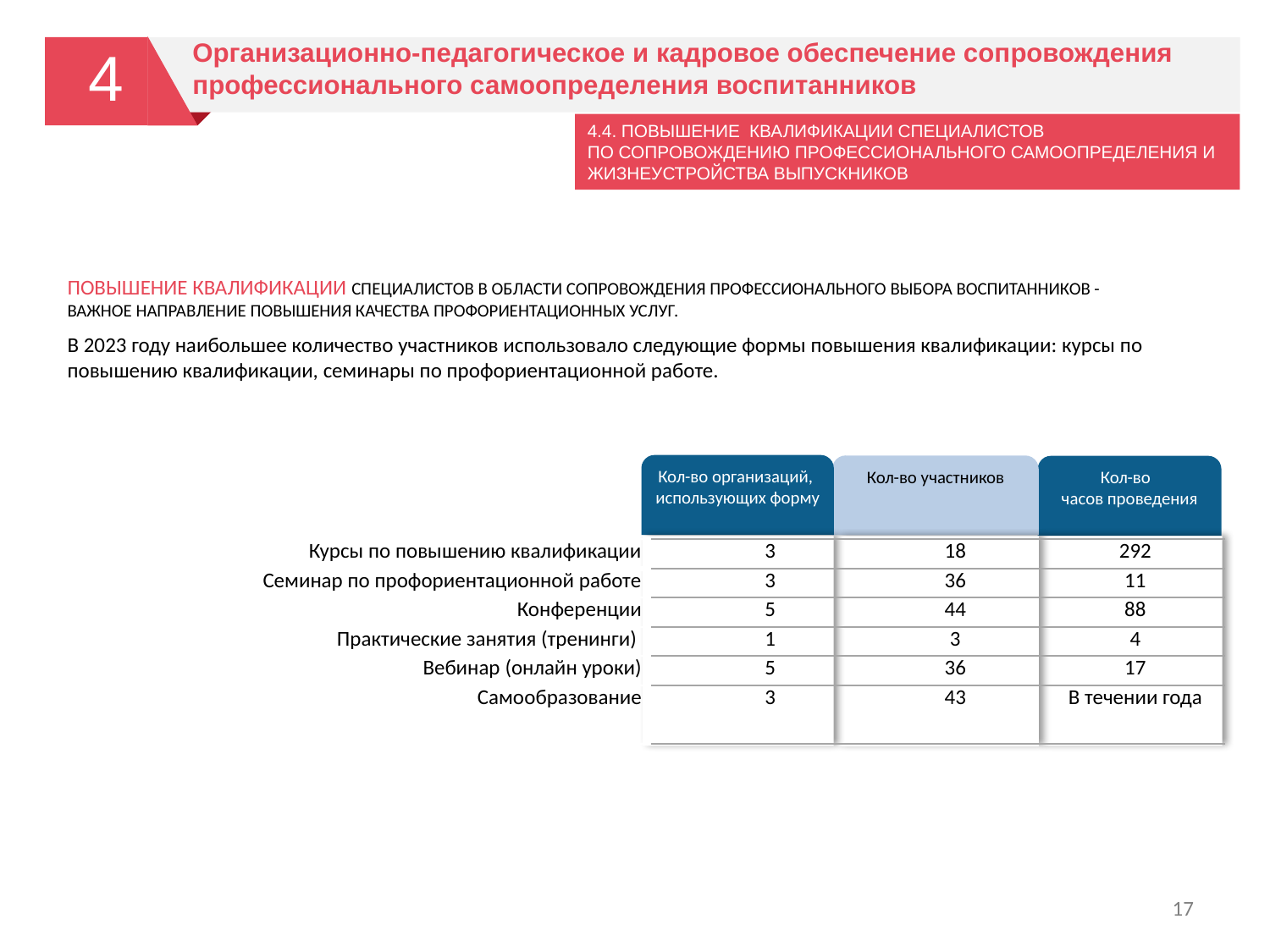

Организационно-педагогическое и кадровое обеспечение сопровождения профессионального самоопределения воспитанников
4

4.4. ПОВЫШЕНИЕ  КВАЛИФИКАЦИИ СПЕЦИАЛИСТОВ
ПО СОПРОВОЖДЕНИЮ ПРОФЕССИОНАЛЬНОГО САМООПРЕДЕЛЕНИЯ И ЖИЗНЕУСТРОЙСТВА ВЫПУСКНИКОВ
ПОВЫШЕНИЕ КВАЛИФИКАЦИИ СПЕЦИАЛИСТОВ В ОБЛАСТИ СОПРОВОЖДЕНИЯ ПРОФЕССИОНАЛЬНОГО ВЫБОРА ВОСПИТАННИКОВ -
ВАЖНОЕ НАПРАВЛЕНИЕ ПОВЫШЕНИЯ КАЧЕСТВА ПРОФОРИЕНТАЦИОННЫХ УСЛУГ.
В 2023 году наибольшее количество участников использовало следующие формы повышения квалификации: курсы по повышению квалификации, семинары по профориентационной работе.
Кол-во организаций,
использующих форму

Кол-во участников

Кол-во
часов проведения

| Курсы по повышению квалификации |  | 3 | 18 | 292 |
| --- | --- | --- | --- | --- |
| Семинар по профориентационной работе |  | 3 | 36 | 11 |
| Конференции |  | 5 | 44 | 88 |
| Практические занятия (тренинги) |  | 1 | 3 | 4 |
| Вебинар (онлайн уроки) |  | 5 | 36 | 17 |
| Самообразование |  | 3 | 43 | В течении года |
17